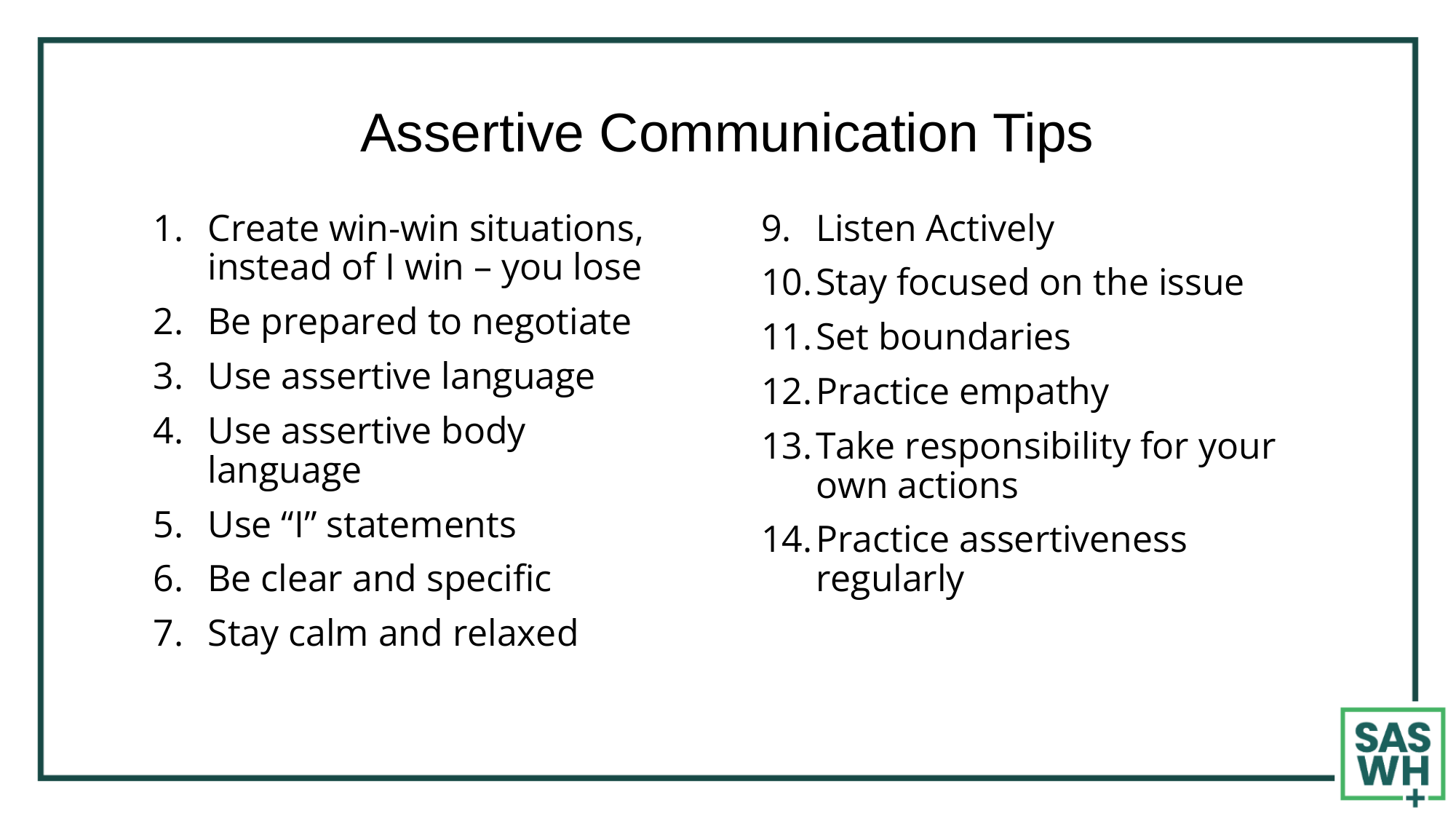

# Assertive Communication Tips
Create win-win situations, instead of I win – you lose
Be prepared to negotiate
Use assertive language
Use assertive body language
Use “I” statements
Be clear and specific
Stay calm and relaxed
Listen Actively
Stay focused on the issue
Set boundaries
Practice empathy
Take responsibility for your own actions
Practice assertiveness regularly